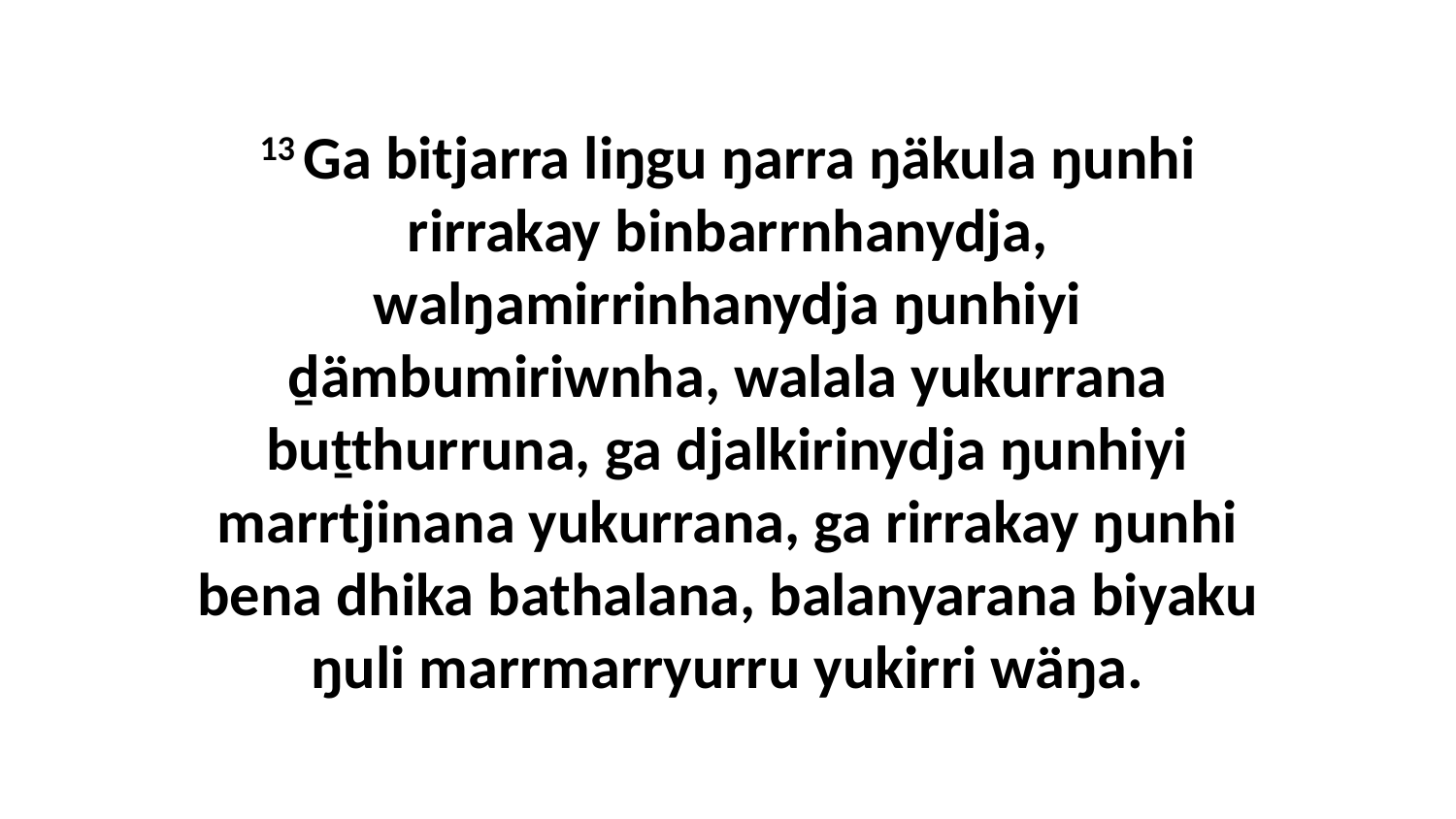

13 Ga bitjarra liŋgu ŋarra ŋäkula ŋunhi rirrakay binbarrnhanydja, walŋamirrinhanydja ŋunhiyi ḏämbumiriwnha, walala yukurrana buṯthurruna, ga djalkirinydja ŋunhiyi marrtjinana yukurrana, ga rirrakay ŋunhi bena dhika bathalana, balanyarana biyaku ŋuli marrmarryurru yukirri wäŋa.